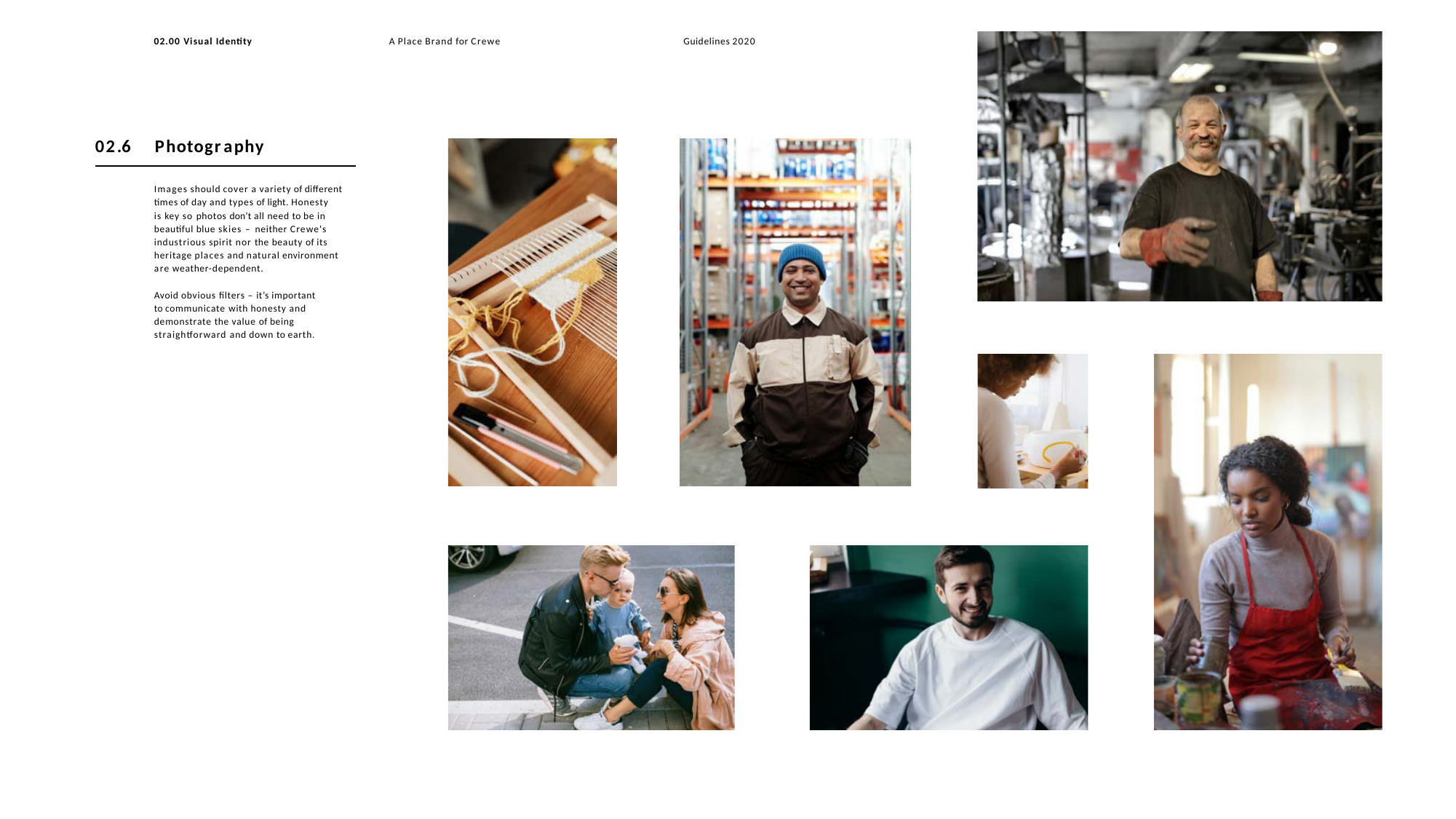

02.00 Visual Identity
A Place Brand for Crewe
Guidelines 2020
02.6	Photography

Images should cover a variety of different  times of day and types of light. Honesty
is key so photos don’t all need to be in  beautiful blue skies – neither Crewe's  industrious spirit nor the beauty of its  heritage places and natural environment  are weather-dependent.

Avoid obvious filters – it’s important  to communicate with honesty and  demonstrate the value of being  straightforward and down to earth.

18